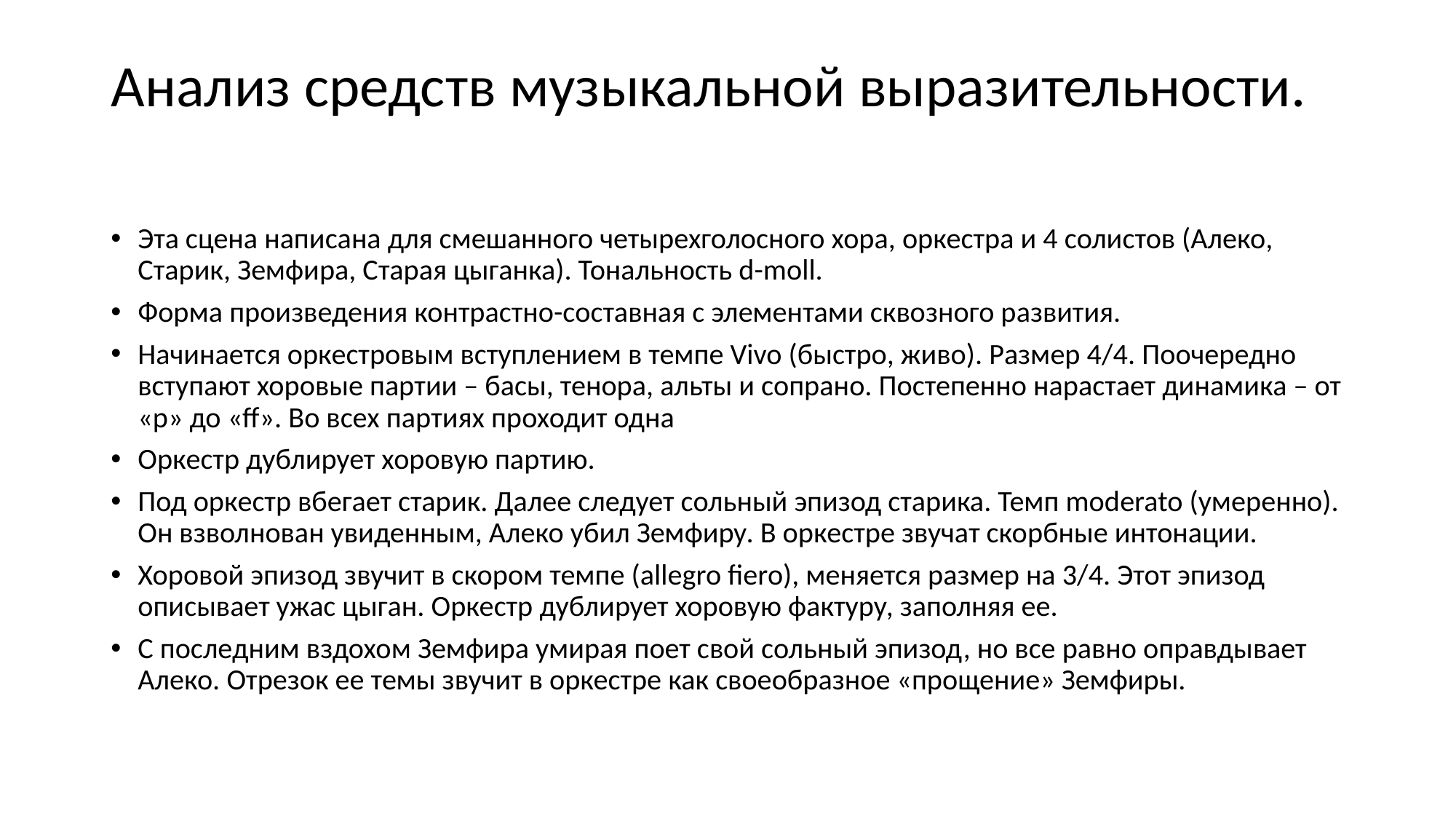

# Анализ средств музыкальной выразительности.
Эта сцена написана для смешанного четырехголосного хора, оркестра и 4 солистов (Алеко, Старик, Земфира, Старая цыганка). Тональность d-moll.
Форма произведения контрастно-составная с элементами сквозного развития.
Начинается оркестровым вступлением в темпе Vivo (быстро, живо). Размер 4/4. Поочередно вступают хоровые партии – басы, тенора, альты и сопрано. Постепенно нарастает динамика – от «р» до «ff». Во всех партиях проходит одна
Оркестр дублирует хоровую партию.
Под оркестр вбегает старик. Далее следует сольный эпизод старика. Темп moderato (умеренно). Он взволнован увиденным, Алеко убил Земфиру. В оркестре звучат скорбные интонации.
Хоровой эпизод звучит в скором темпе (allegro fiero), меняется размер на 3/4. Этот эпизод описывает ужас цыган. Оркестр дублирует хоровую фактуру, заполняя ее.
С последним вздохом Земфира умирая поет свой сольный эпизод, но все равно оправдывает Алеко. Отрезок ее темы звучит в оркестре как своеобразное «прощение» Земфиры.